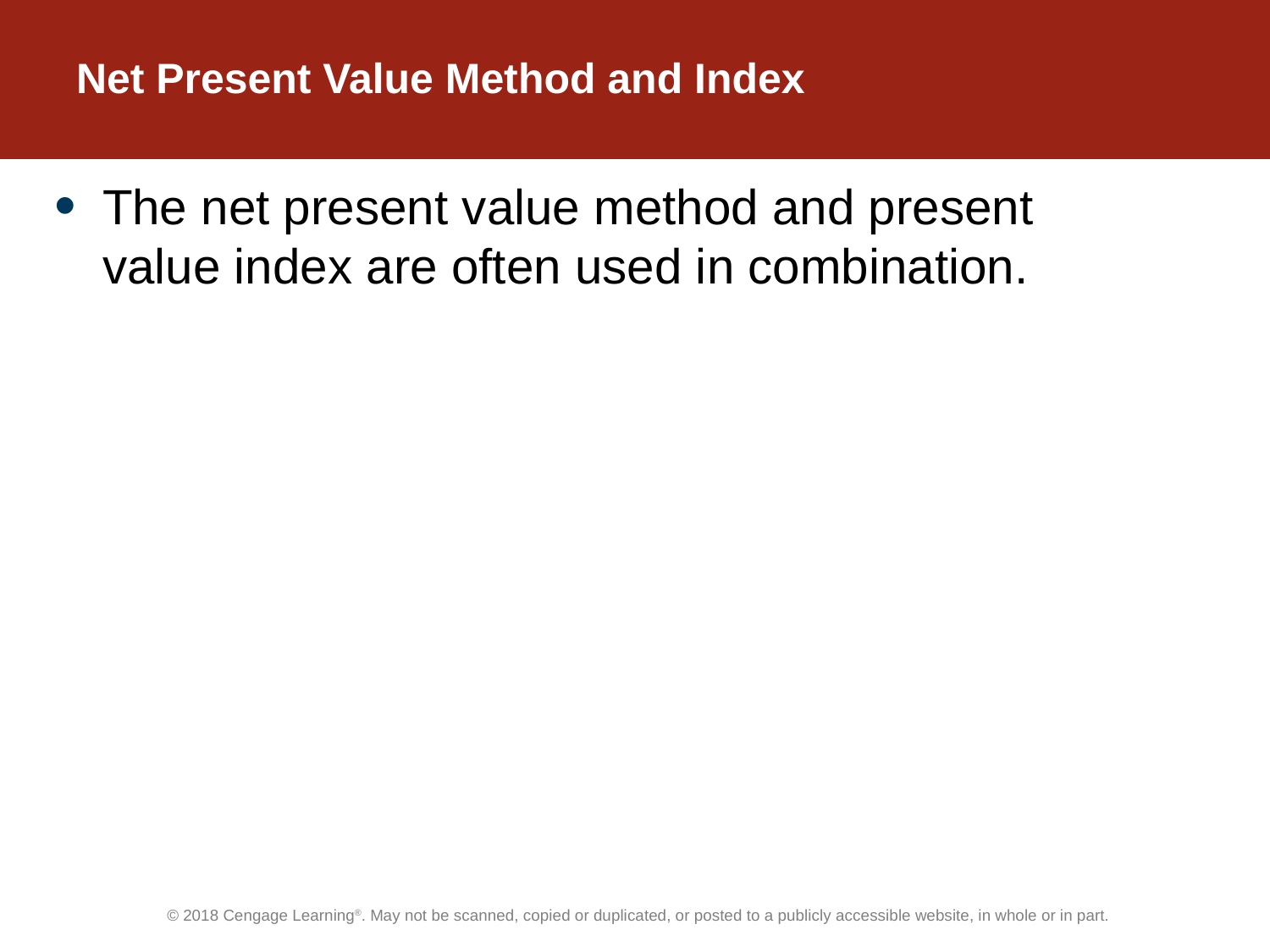

# Net Present Value Method and Index

The net present value method and present value index are often used in combination.